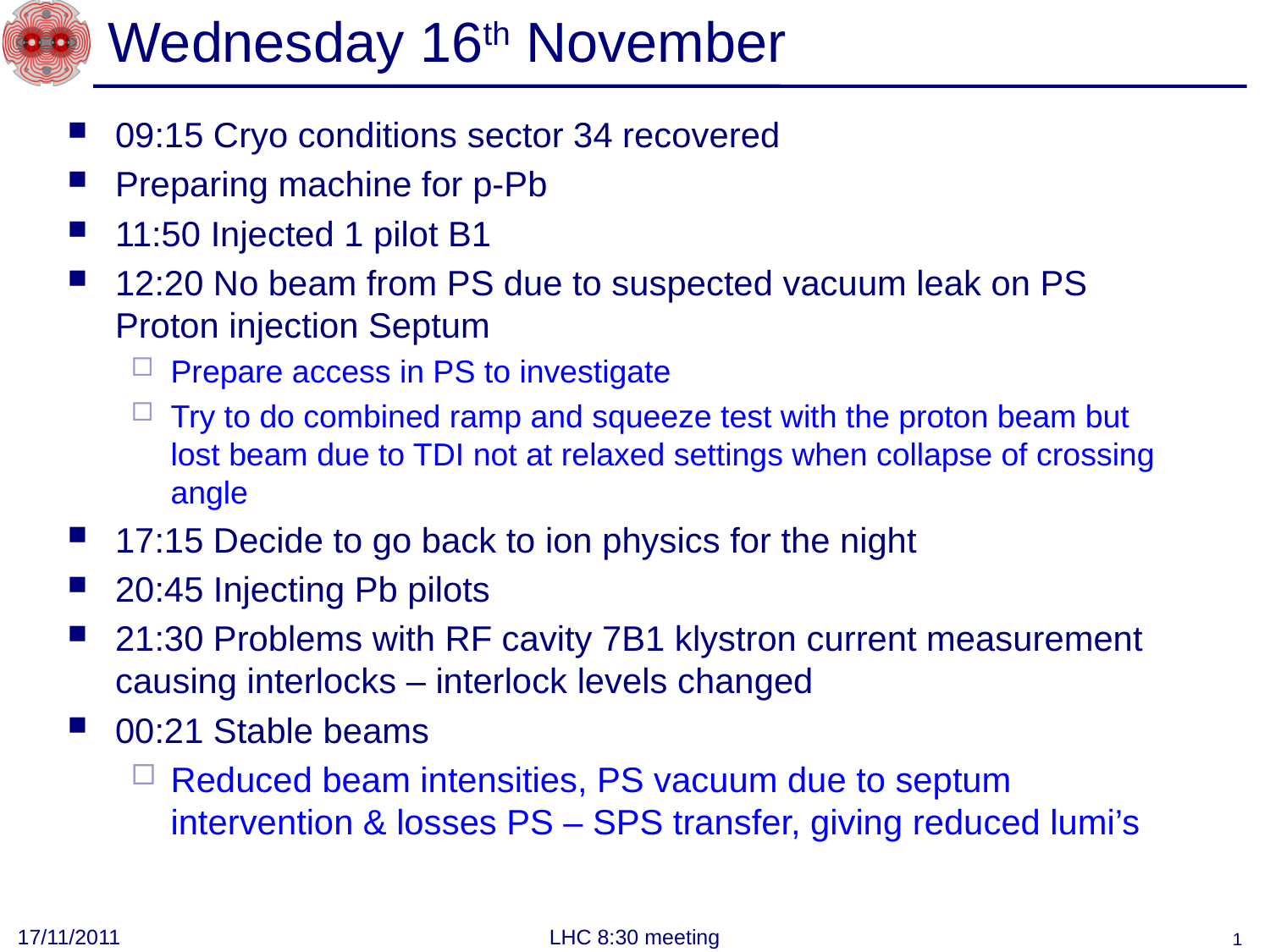

# Wednesday 16th November
09:15 Cryo conditions sector 34 recovered
Preparing machine for p-Pb
11:50 Injected 1 pilot B1
12:20 No beam from PS due to suspected vacuum leak on PS Proton injection Septum
Prepare access in PS to investigate
Try to do combined ramp and squeeze test with the proton beam but lost beam due to TDI not at relaxed settings when collapse of crossing angle
17:15 Decide to go back to ion physics for the night
20:45 Injecting Pb pilots
21:30 Problems with RF cavity 7B1 klystron current measurement causing interlocks – interlock levels changed
00:21 Stable beams
Reduced beam intensities, PS vacuum due to septum intervention & losses PS – SPS transfer, giving reduced lumi’s
17/11/2011
LHC 8:30 meeting
1